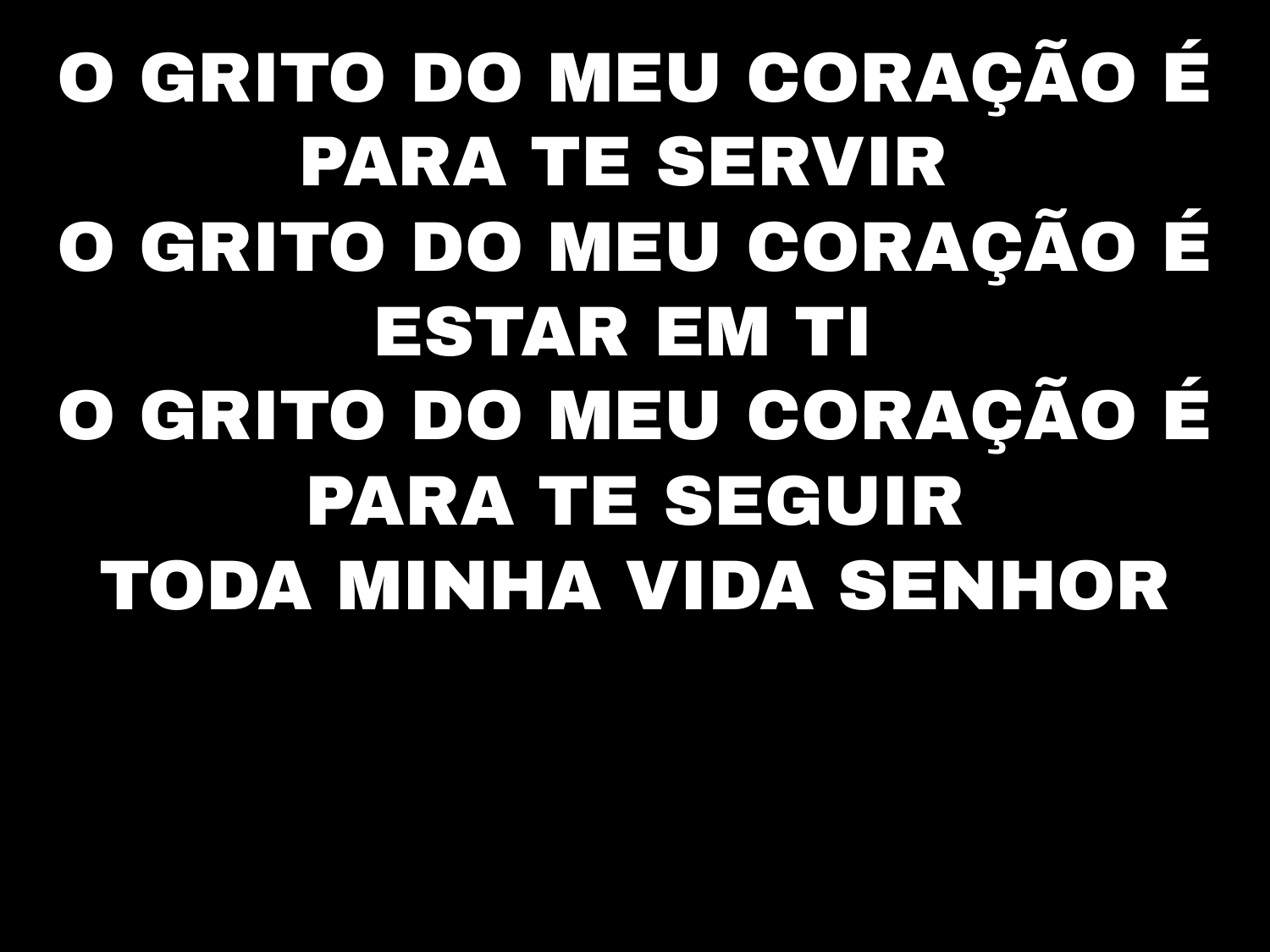

# O GRITO DO MEU CORAÇÃO É PARA TE SERVIR O GRITO DO MEU CORAÇÃO É ESTAR EM TI O GRITO DO MEU CORAÇÃO É PARA TE SEGUIR TODA MINHA VIDA SENHOR